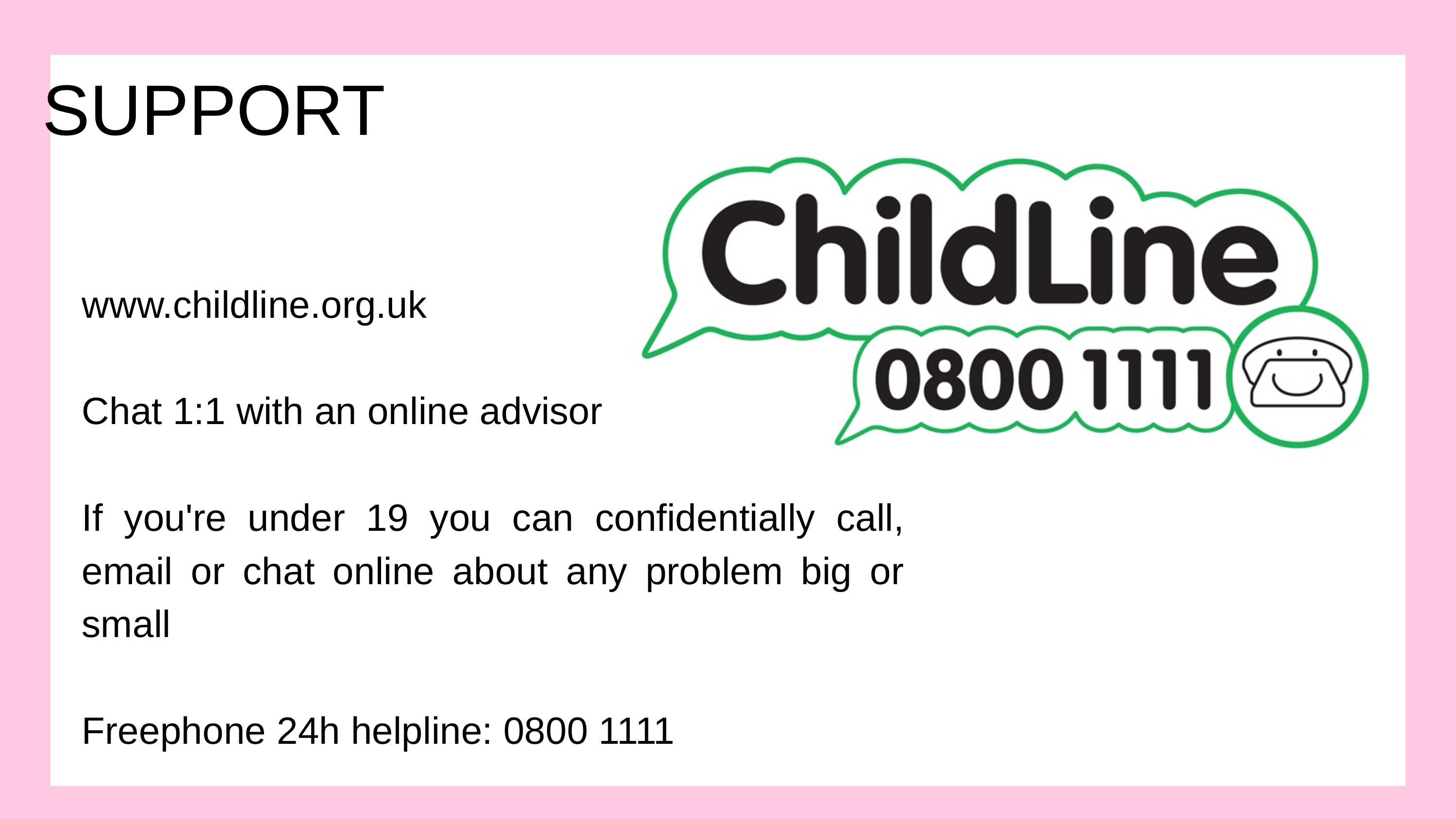

SUPPORT
www.childline.org.uk​

Chat 1:1 with an online advisor

If you're under 19 you can confidentially call, email or chat online about any problem big or small​

Freephone 24h helpline: 0800 1111​